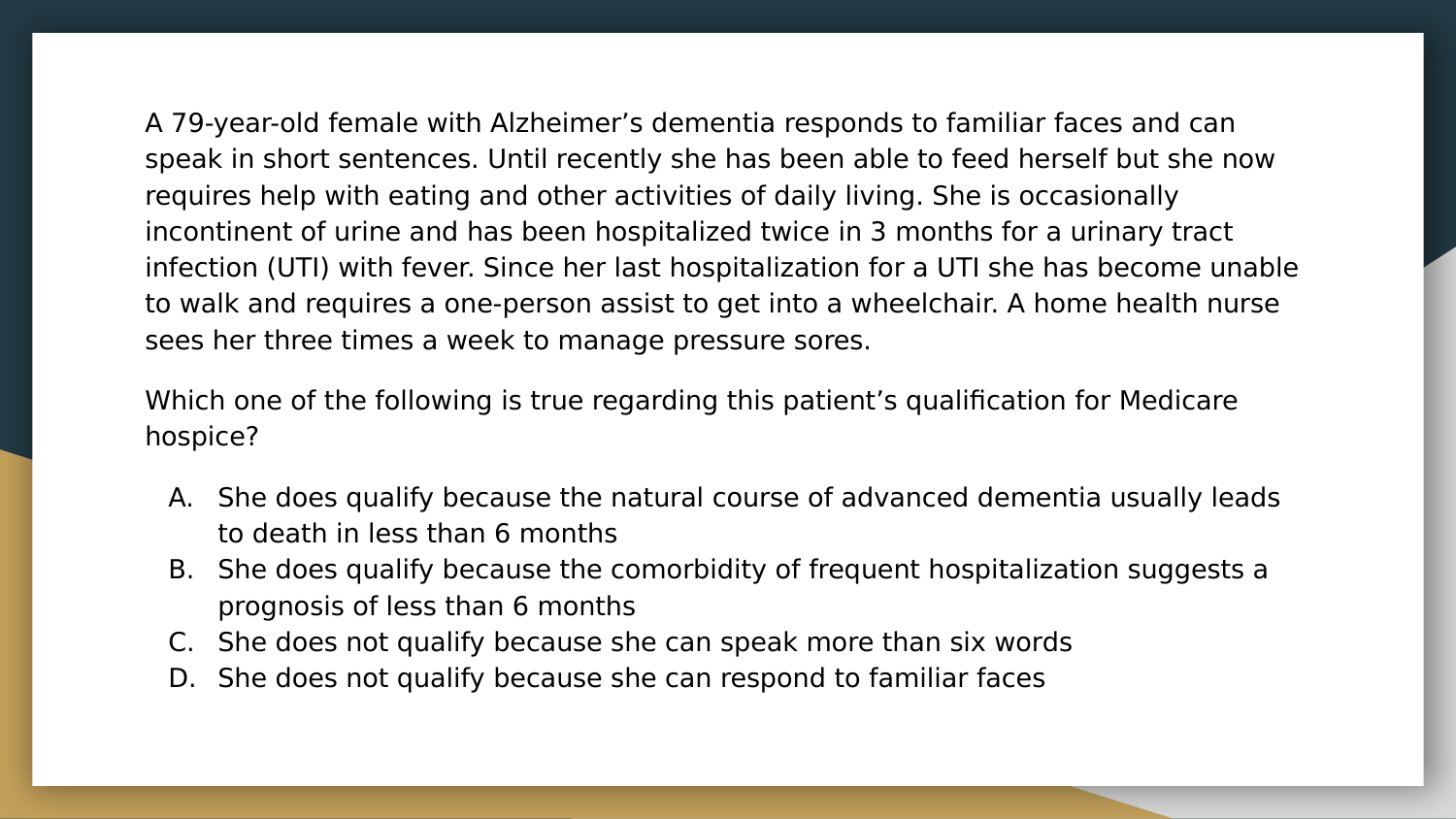

A 79-year-old female with Alzheimer’s dementia responds to familiar faces and can speak in short sentences. Until recently she has been able to feed herself but she now requires help with eating and other activities of daily living. She is occasionally incontinent of urine and has been hospitalized twice in 3 months for a urinary tract infection (UTI) with fever. Since her last hospitalization for a UTI she has become unable to walk and requires a one-person assist to get into a wheelchair. A home health nurse sees her three times a week to manage pressure sores.
Which one of the following is true regarding this patient’s qualification for Medicare hospice?
She does qualify because the natural course of advanced dementia usually leads to death in less than 6 months
She does qualify because the comorbidity of frequent hospitalization suggests a prognosis of less than 6 months
She does not qualify because she can speak more than six words
She does not qualify because she can respond to familiar faces